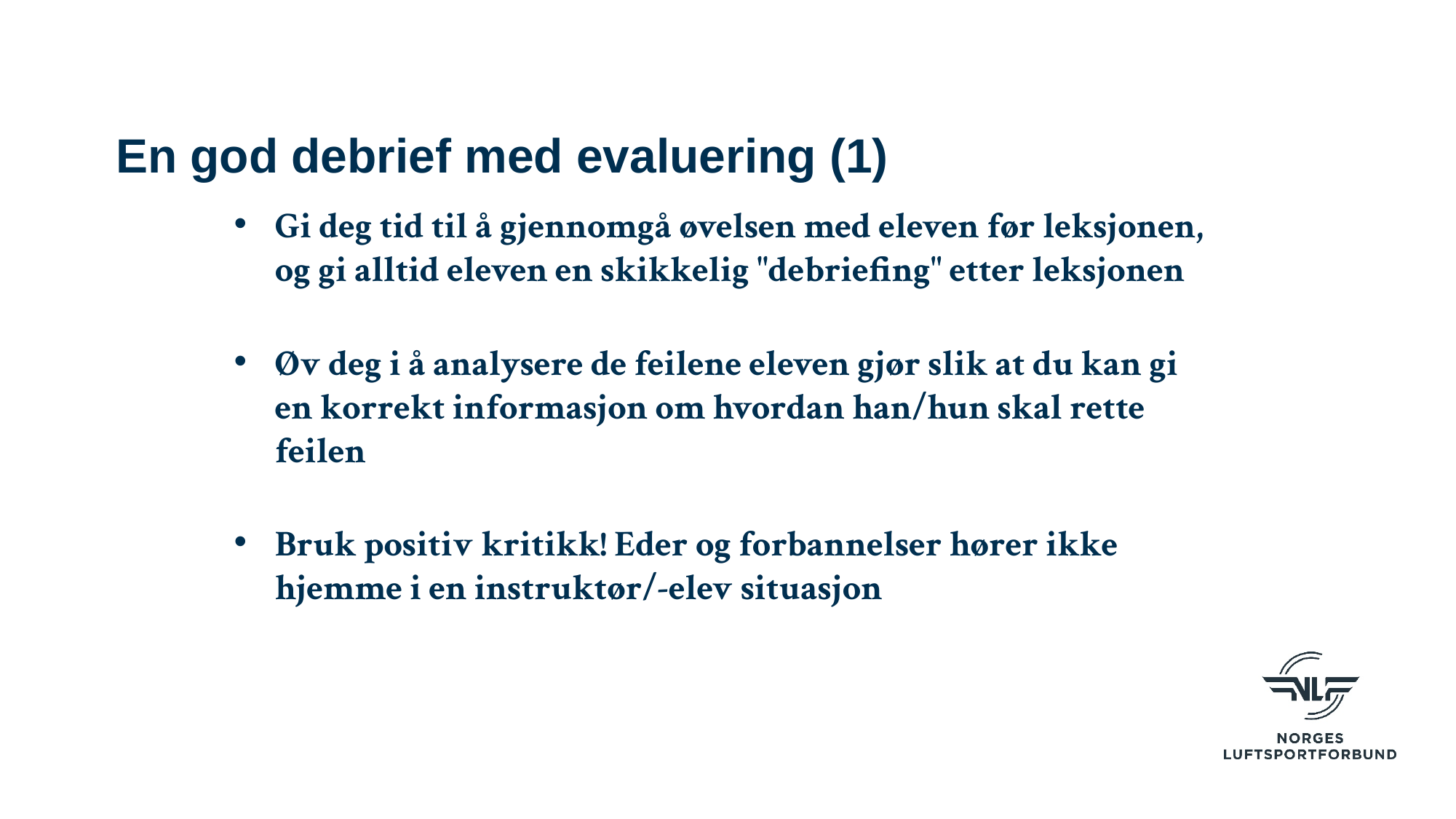

# En god debrief med evaluering (1)
Gi deg tid til å gjennomgå øvelsen med eleven før leksjonen, og gi alltid eleven en skikkelig "debriefing" etter leksjonen
Øv deg i å analysere de feilene eleven gjør slik at du kan gi en korrekt informasjon om hvordan han/hun skal rette feilen
Bruk positiv kritikk! Eder og forbannelser hører ikke hjemme i en instruktør/-elev situasjon